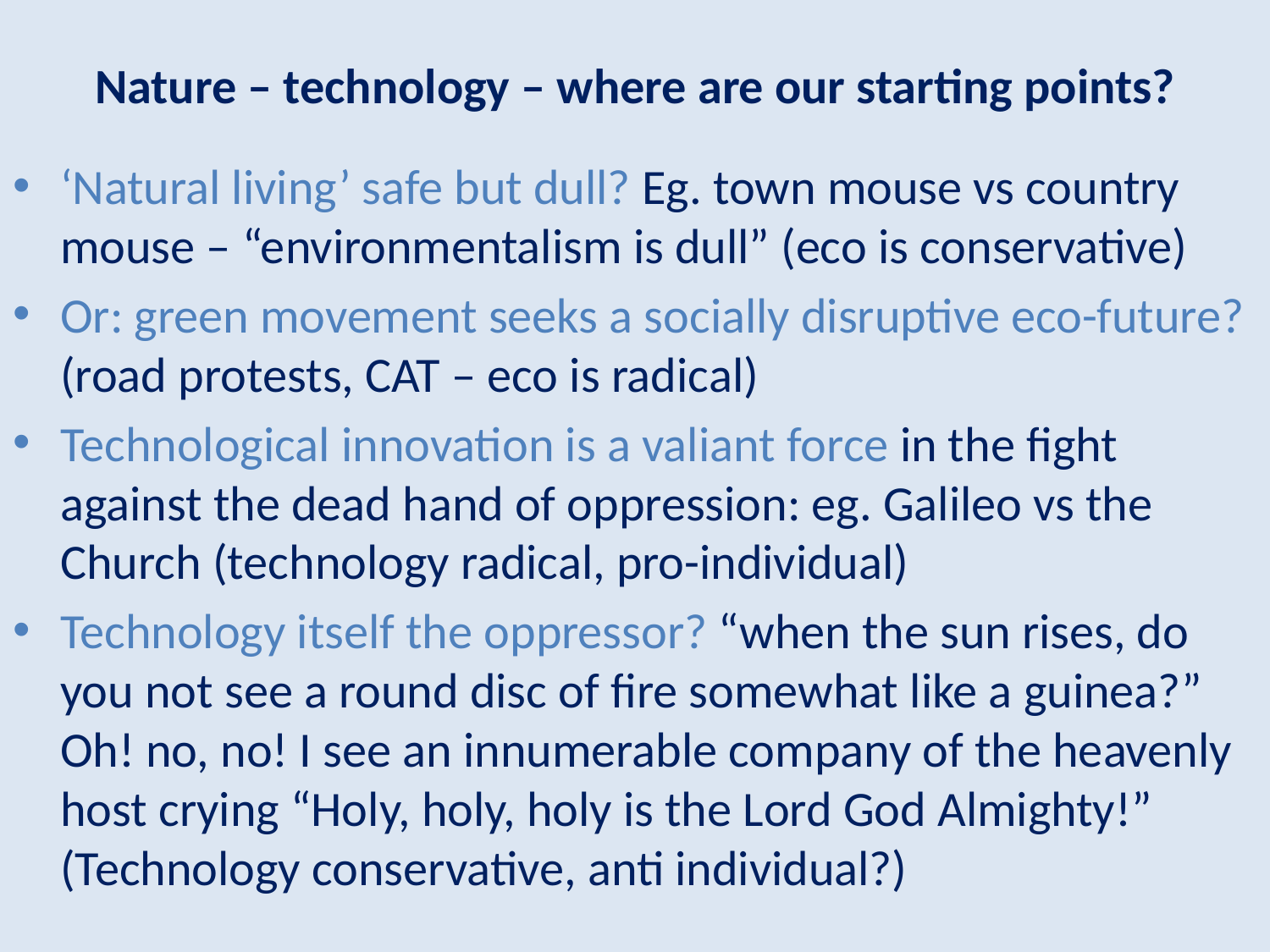

# Nature – technology – where are our starting points?
‘Natural living’ safe but dull? Eg. town mouse vs country mouse – “environmentalism is dull” (eco is conservative)
Or: green movement seeks a socially disruptive eco-future? (road protests, CAT – eco is radical)
Technological innovation is a valiant force in the fight against the dead hand of oppression: eg. Galileo vs the Church (technology radical, pro-individual)
Technology itself the oppressor? “when the sun rises, do you not see a round disc of fire somewhat like a guinea?” Oh! no, no! I see an innumerable company of the heavenly host crying “Holy, holy, holy is the Lord God Almighty!”   (Technology conservative, anti individual?)